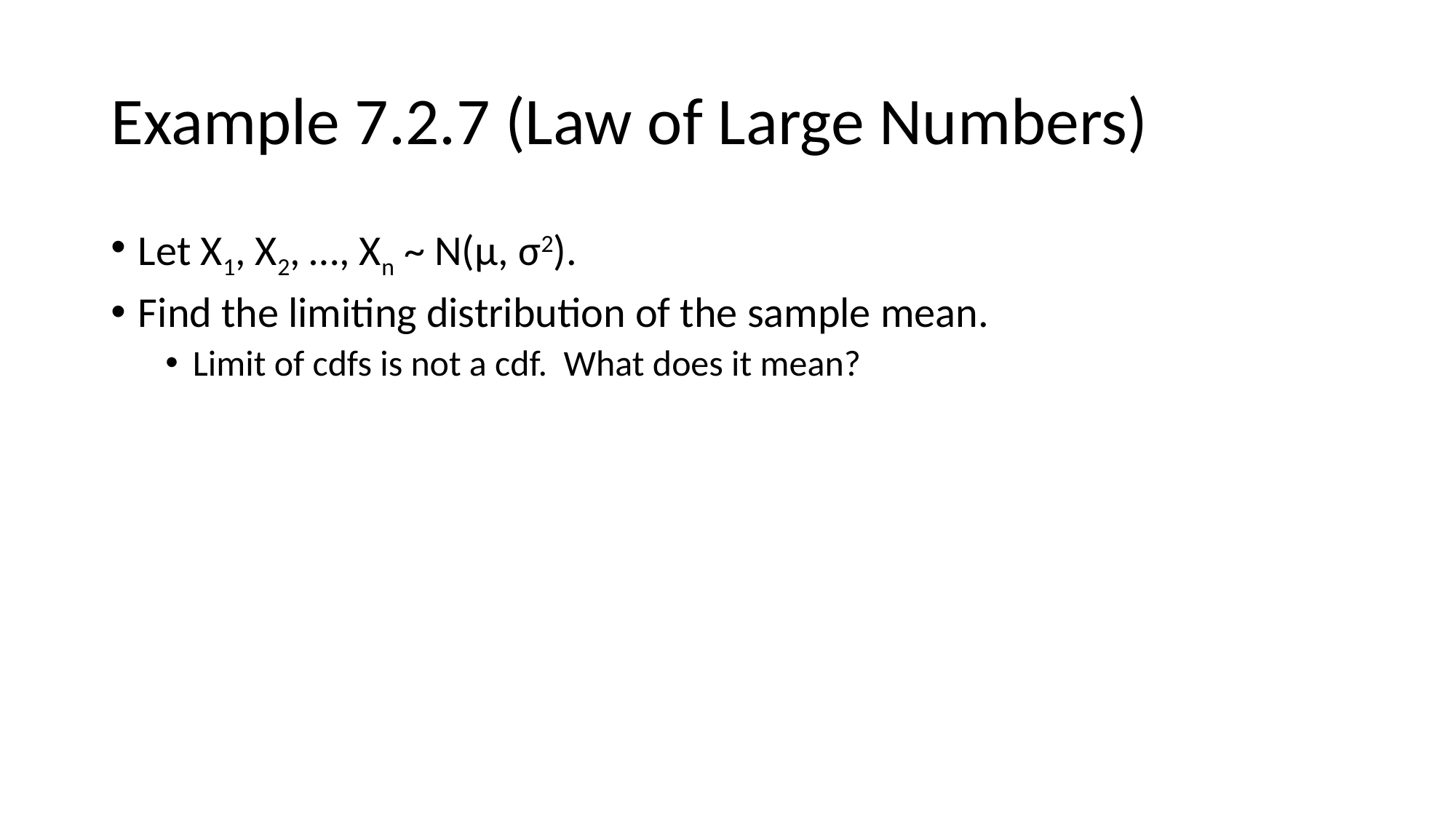

# Example 7.2.7 (Law of Large Numbers)
Let X1, X2, …, Xn ~ N(μ, σ2).
Find the limiting distribution of the sample mean.
Limit of cdfs is not a cdf.  What does it mean?